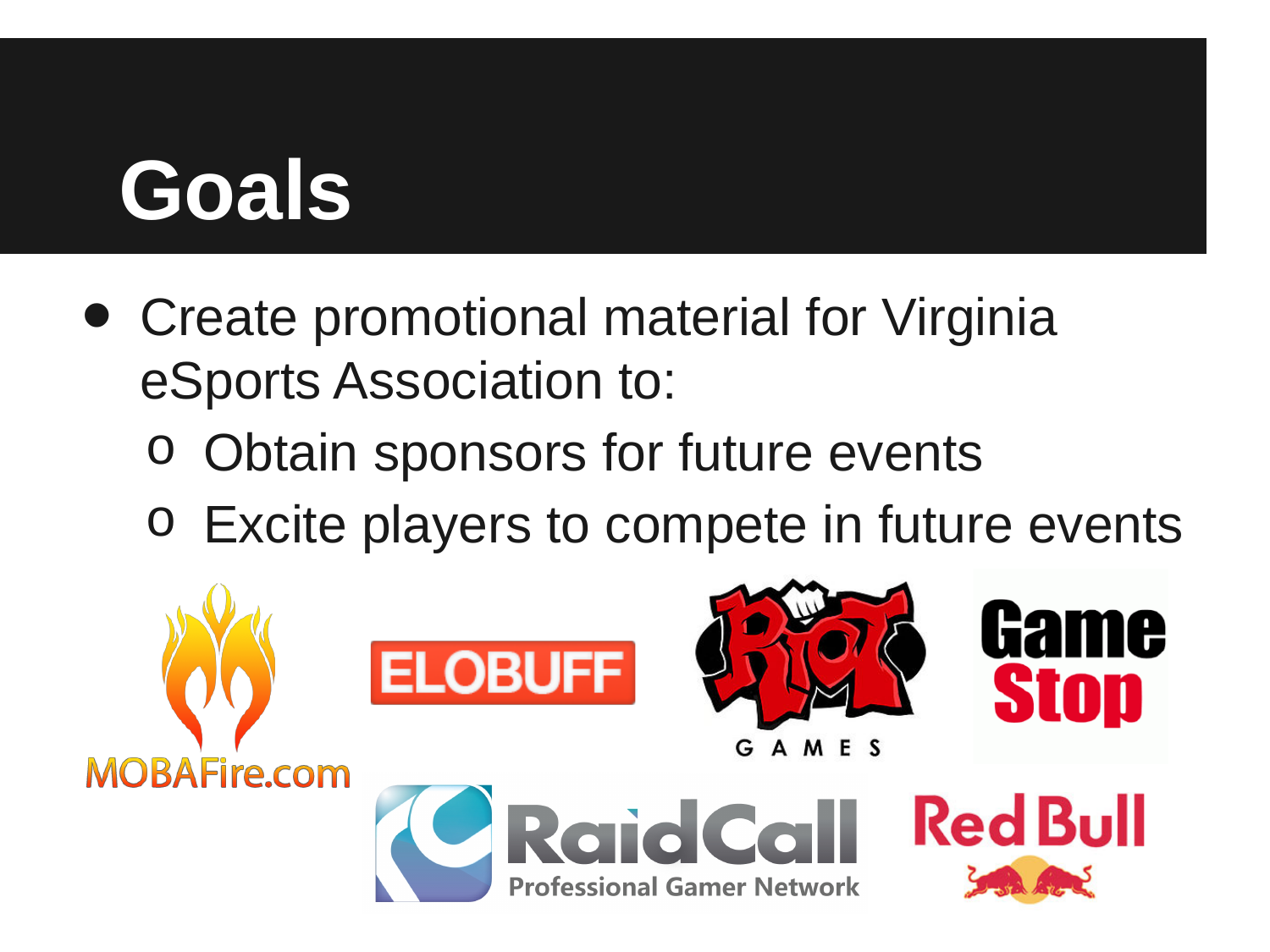

# Goals
Create promotional material for Virginia eSports Association to:
Obtain sponsors for future events
Excite players to compete in future events